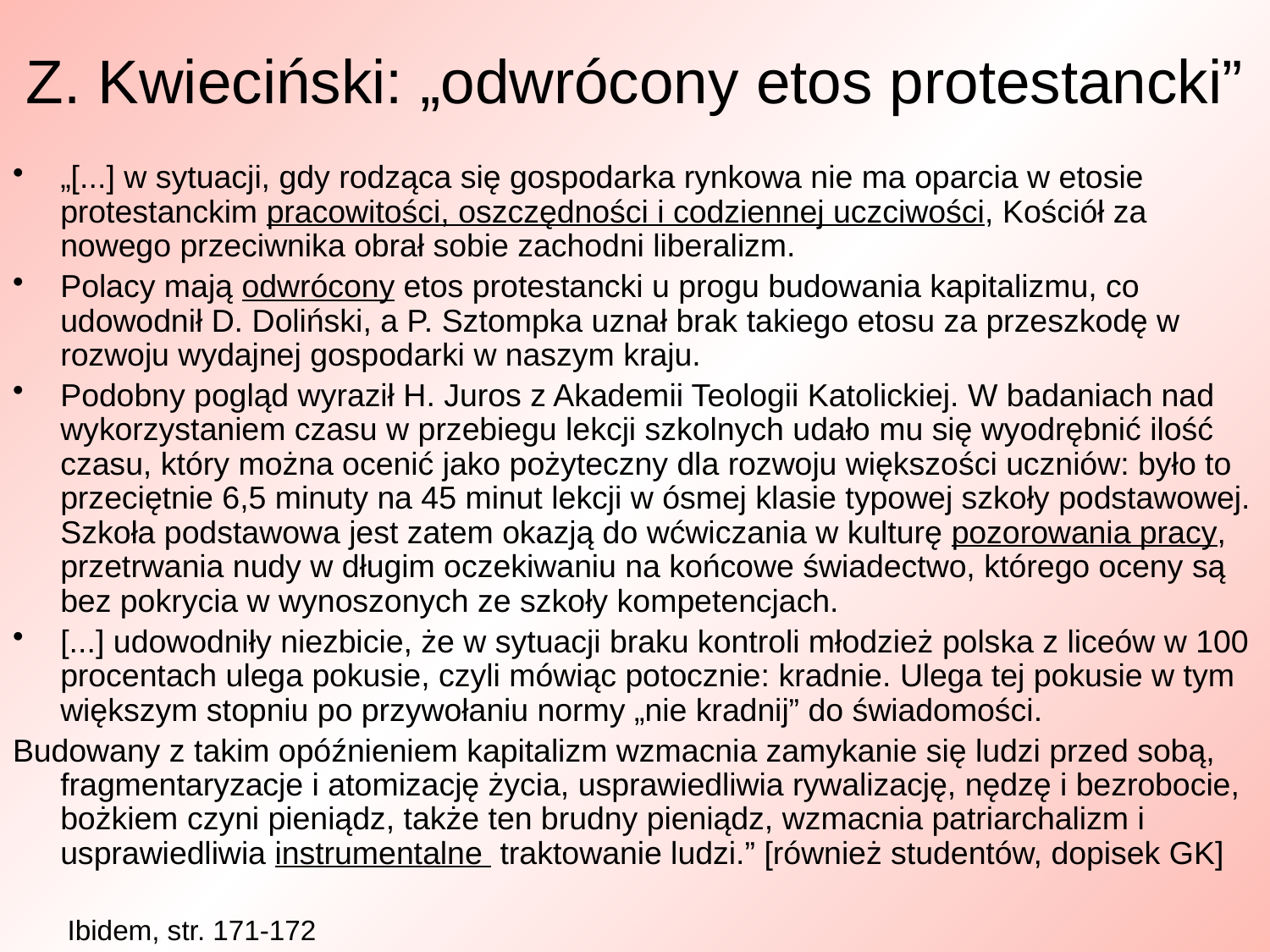

# Z. Kwieciński: „odwrócony etos protestancki”
„[...] w sytuacji, gdy rodząca się gospodarka rynkowa nie ma oparcia w etosie protestanckim pracowitości, oszczędności i codziennej uczciwości, Kościół za nowego przeciwnika obrał sobie zachodni liberalizm.
Polacy mają odwrócony etos protestancki u progu budowania kapitalizmu, co udowodnił D. Doliński, a P. Sztompka uznał brak takiego etosu za przeszkodę w rozwoju wydajnej gospodarki w naszym kraju.
Podobny pogląd wyraził H. Juros z Akademii Teologii Katolickiej. W badaniach nad wykorzystaniem czasu w przebiegu lekcji szkolnych udało mu się wyodrębnić ilość czasu, który można ocenić jako pożyteczny dla rozwoju większości uczniów: było to przeciętnie 6,5 minuty na 45 minut lekcji w ósmej klasie typowej szkoły podstawowej. Szkoła podstawowa jest zatem okazją do wćwiczania w kulturę pozorowania pracy, przetrwania nudy w długim oczekiwaniu na końcowe świadectwo, którego oceny są bez pokrycia w wynoszonych ze szkoły kompetencjach.
[...] udowodniły niezbicie, że w sytuacji braku kontroli młodzież polska z liceów w 100 procentach ulega pokusie, czyli mówiąc potocznie: kradnie. Ulega tej pokusie w tym większym stopniu po przywołaniu normy „nie kradnij” do świadomości.
Budowany z takim opóźnieniem kapitalizm wzmacnia zamykanie się ludzi przed sobą, fragmentaryzacje i atomizację życia, usprawiedliwia rywalizację, nędzę i bezrobocie, bożkiem czyni pieniądz, także ten brudny pieniądz, wzmacnia patriarchalizm i usprawiedliwia instrumentalne  traktowanie ludzi.” [również studentów, dopisek GK]
Ibidem, str. 171-172